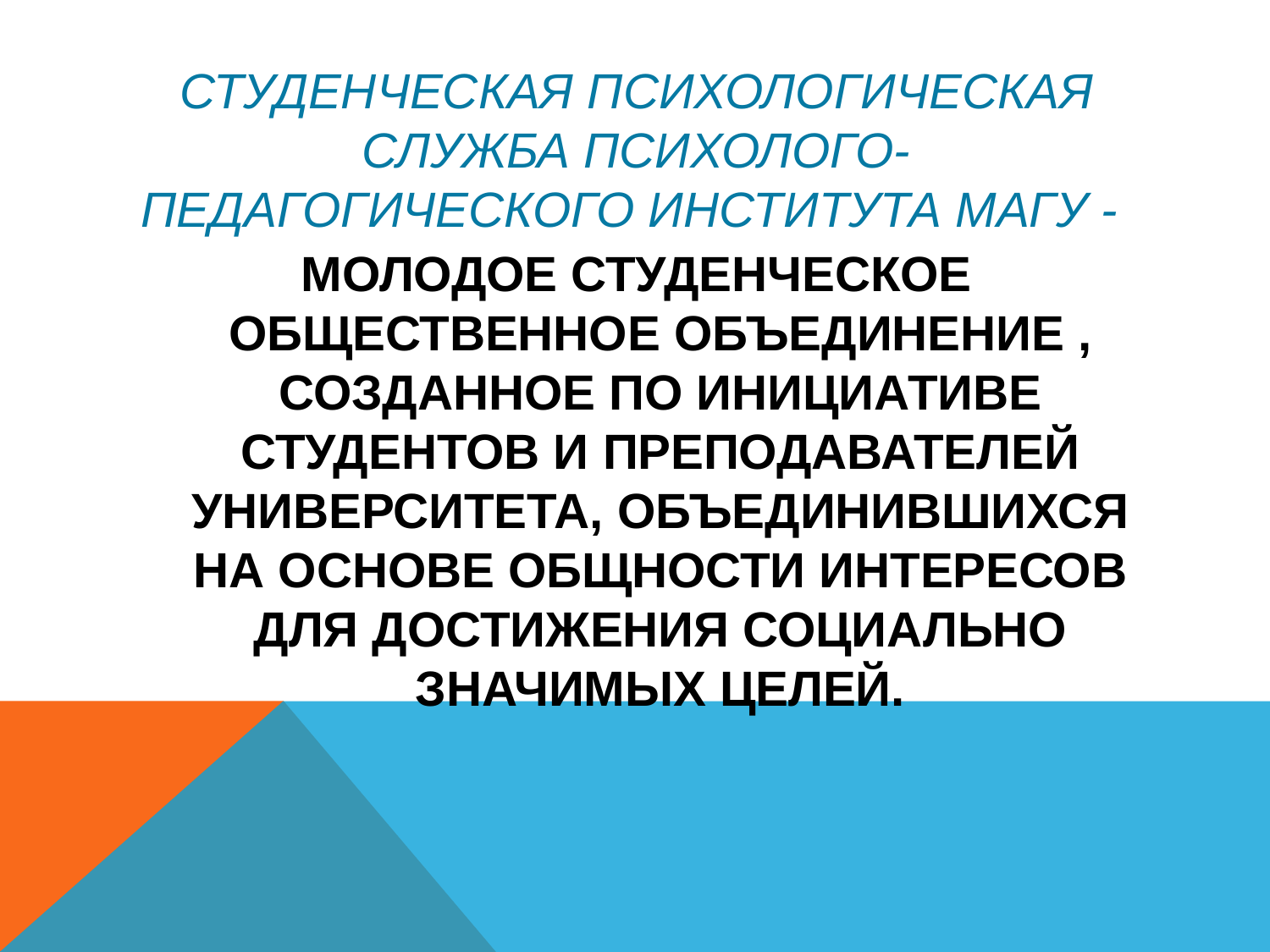

# Студенческая психологическая служба Психолого-педагогического института МАГУ -
МОЛОДОЕ СТУДЕНЧЕСКОЕ ОБЩЕСТВЕННОЕ ОБЪЕДИНЕНИЕ , СОЗДАННОЕ ПО ИНИЦИАТИВЕ СТУДЕНТОВ И ПРЕПОДАВАТЕЛЕЙ УНИВЕРСИТЕТА, ОБЪЕДИНИВШИХСЯ НА ОСНОВЕ ОБЩНОСТИ ИНТЕРЕСОВ ДЛЯ ДОСТИЖЕНИЯ СОЦИАЛЬНО ЗНАЧИМЫХ ЦЕЛЕЙ.